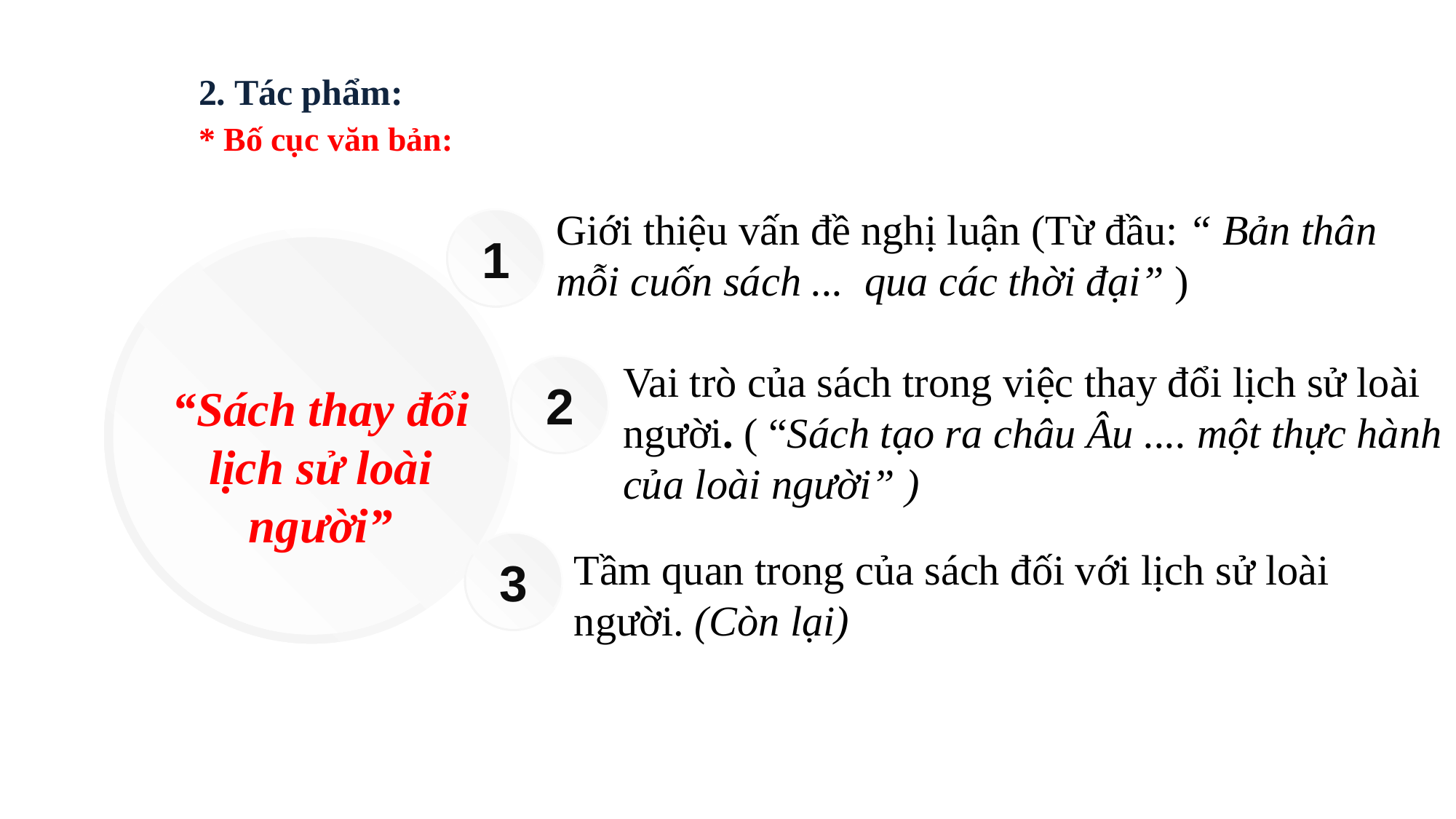

2. Tác phẩm:
* Bố cục văn bản:
Giới thiệu vấn đề nghị luận (Từ đầu: “ Bản thân mỗi cuốn sách ...  qua các thời đại” )

1

Vai trò của sách trong việc thay đổi lịch sử loài người. ( “Sách tạo ra châu Âu .... một thực hành của loài người” )

2
“Sách thay đổi lịch sử loài người”

3
Tầm quan trong của sách đối với lịch sử loài người. (Còn lại)